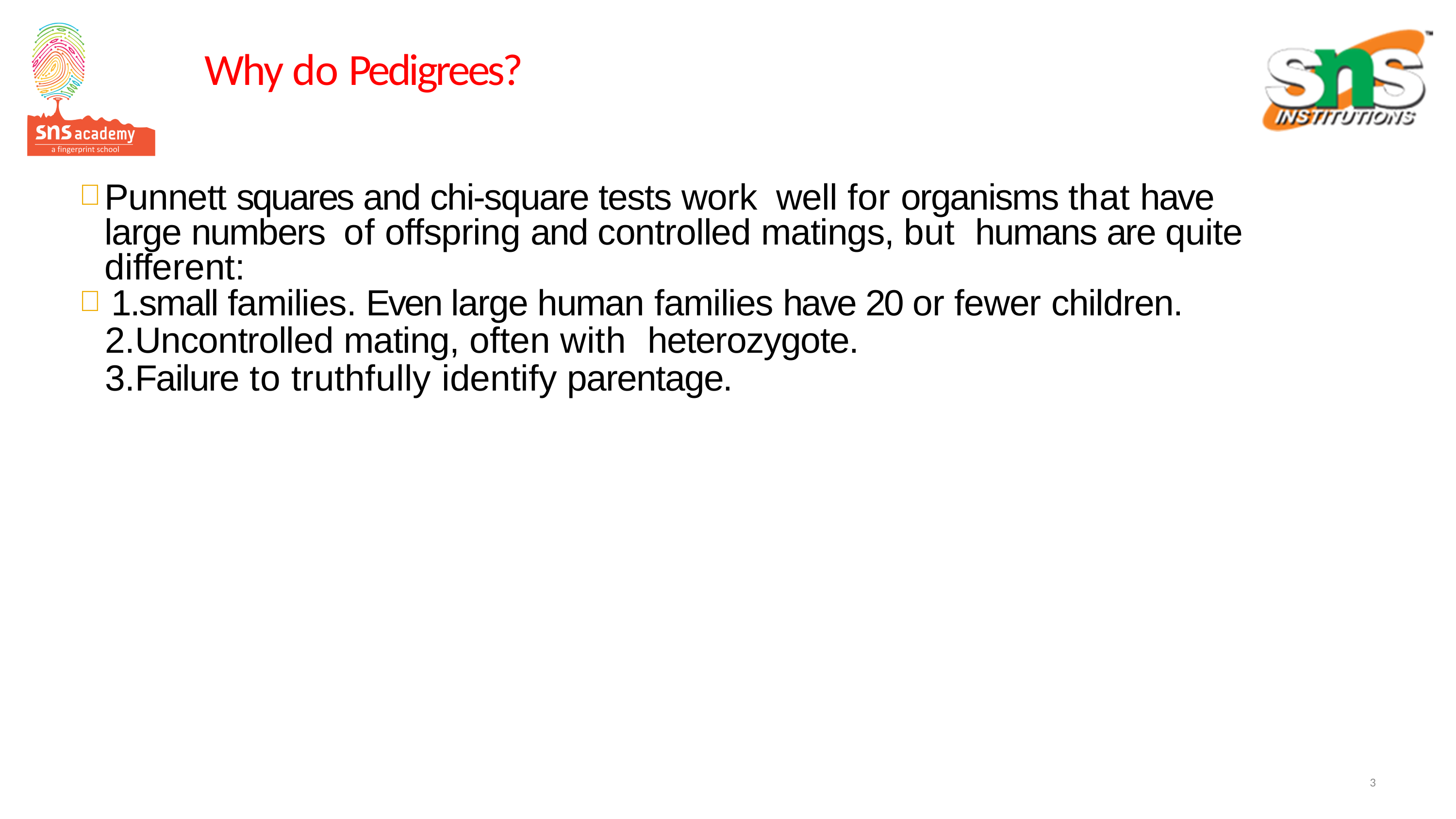

# Why do Pedigrees?
Punnett squares and chi-square tests work  well for organisms that have large numbers  of offspring and controlled matings, but  humans are quite different:
1.small families. Even large human families have 20 or fewer children.
Uncontrolled mating, often with  heterozygote.
Failure to truthfully identify parentage.

3